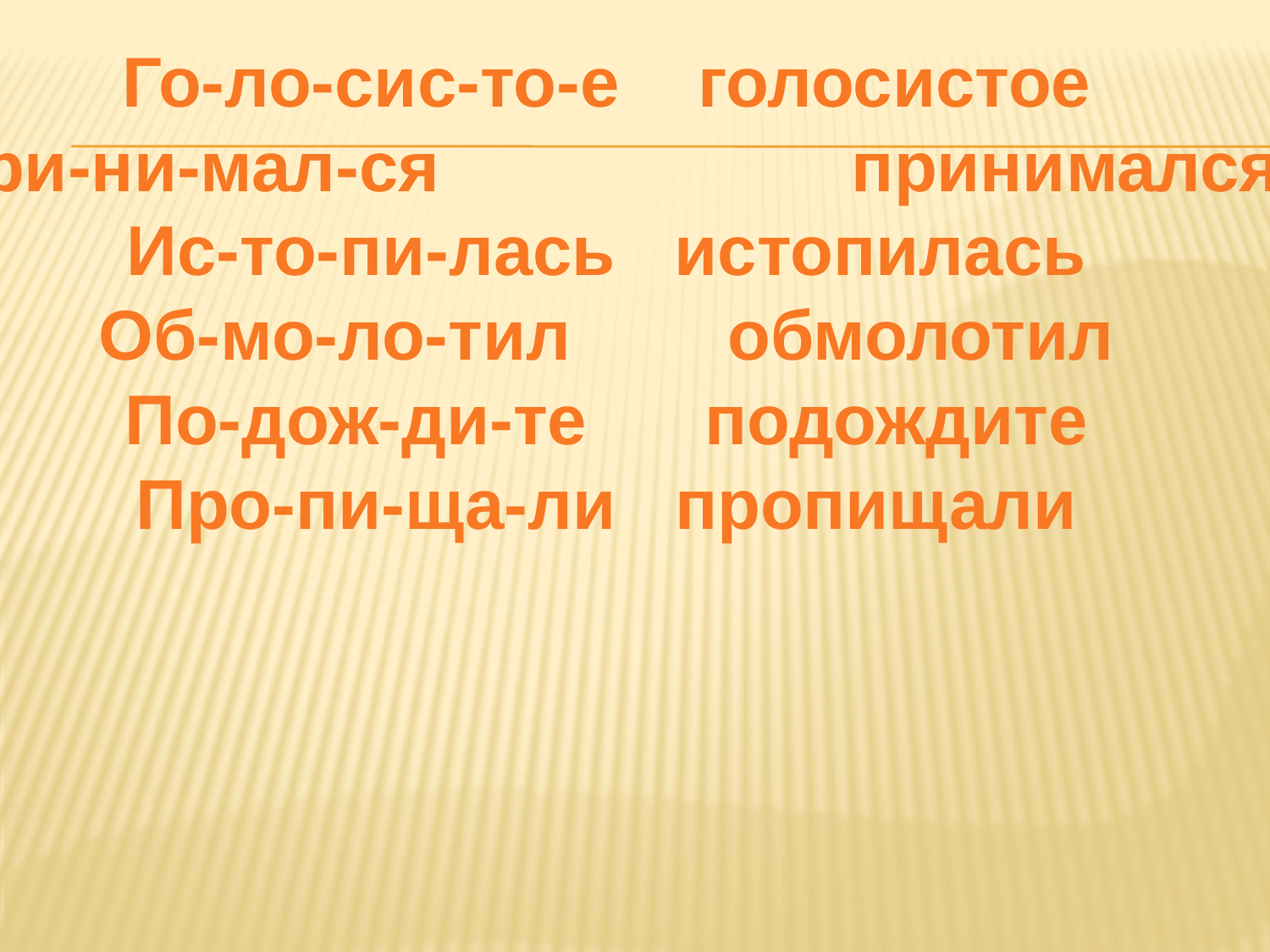

Го-ло-сис-то-е    голосистое
При-ни-мал-ся                     принимался
Ис-то-пи-лась   истопилась
Об-мо-ло-тил        обмолотил
По-дож-ди-те      подождите
Про-пи-ща-ли   пропищали